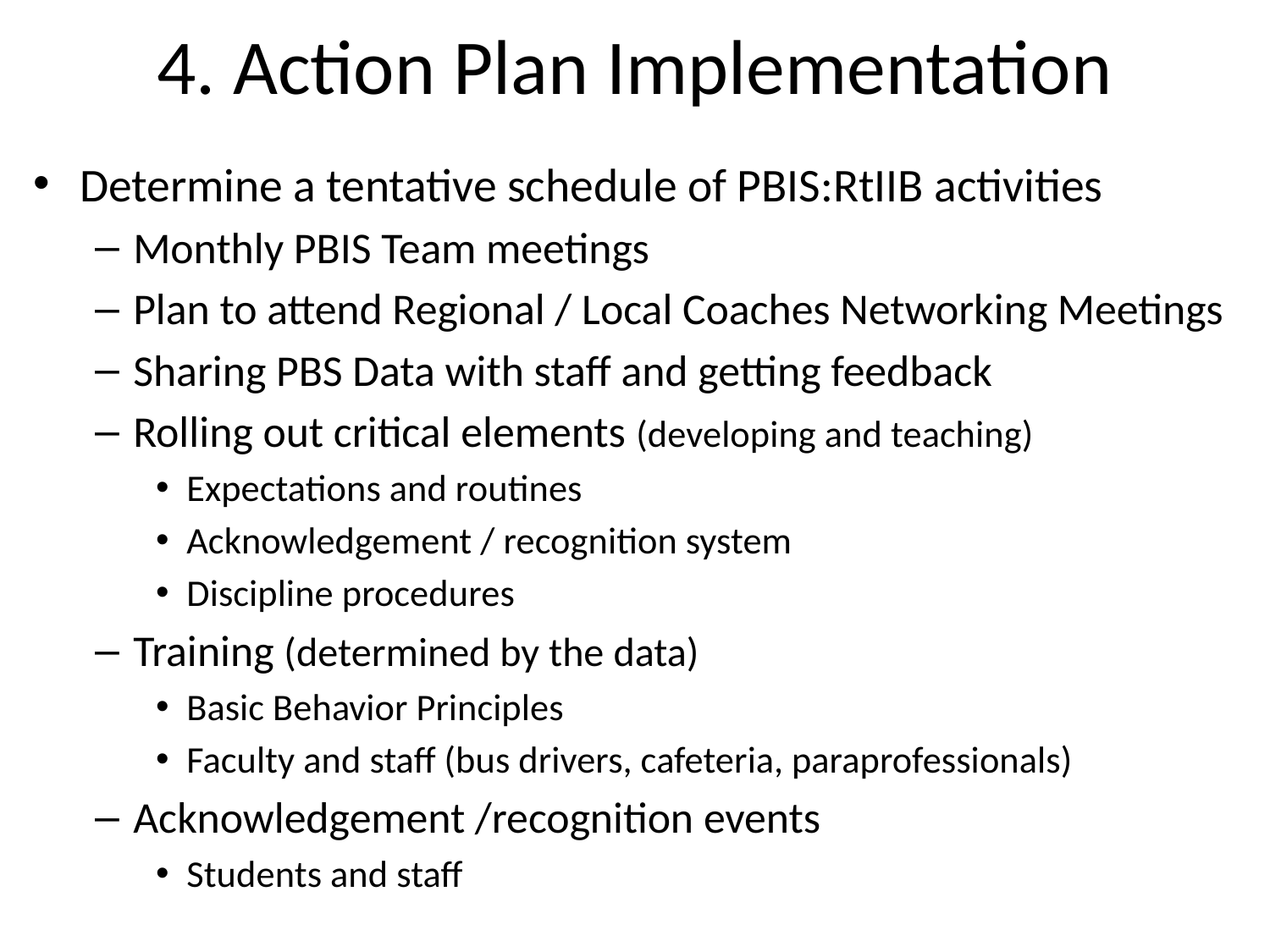

# 4. Action Plan Implementation
Determine a tentative schedule of PBIS:RtIIB activities
Monthly PBIS Team meetings
Plan to attend Regional / Local Coaches Networking Meetings
Sharing PBS Data with staff and getting feedback
Rolling out critical elements (developing and teaching)
Expectations and routines
Acknowledgement / recognition system
Discipline procedures
Training (determined by the data)
Basic Behavior Principles
Faculty and staff (bus drivers, cafeteria, paraprofessionals)
Acknowledgement /recognition events
Students and staff